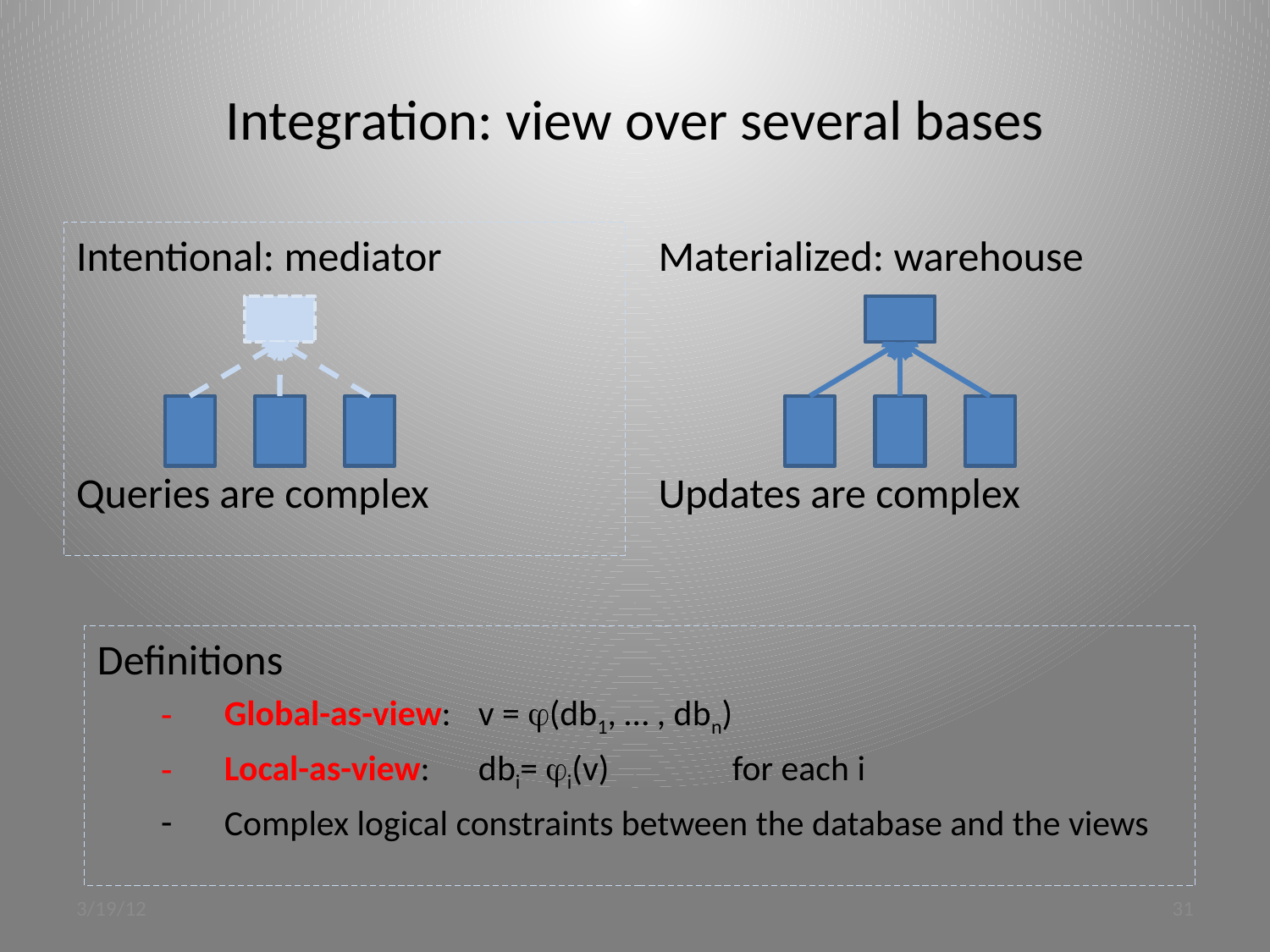

# Integration: view over several bases
Materialized: warehouse

Updates are complex
Intentional: mediator

Queries are complex

Definitions
Global-as-view: 	v = ϕ(db1, … , dbn)
Local-as-view: 	dbi= ϕi(v)	for each i
Complex logical constraints between the database and the views
3/19/12
31